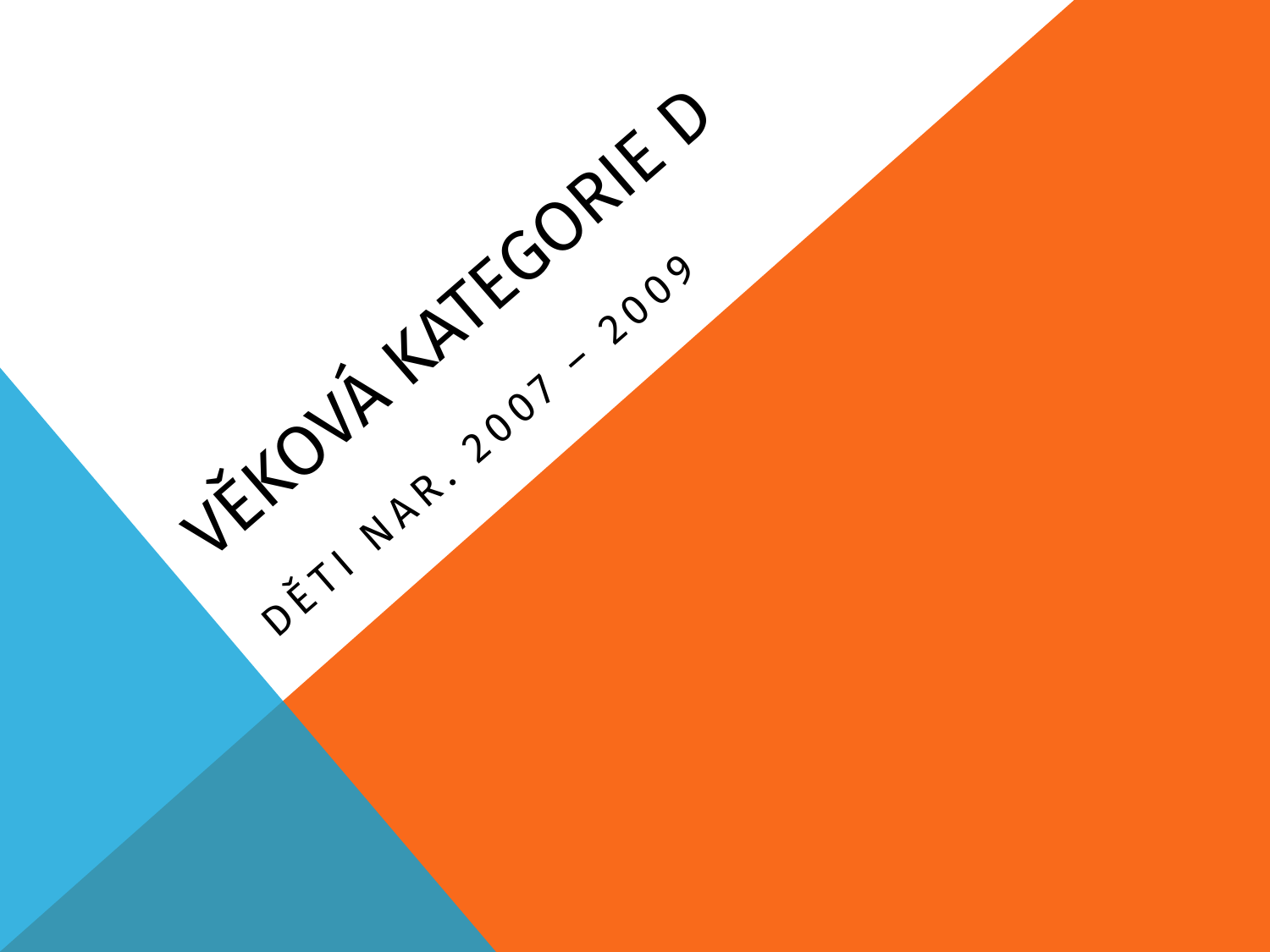

# Věková kategorie d
Děti nar. 2007 – 2009